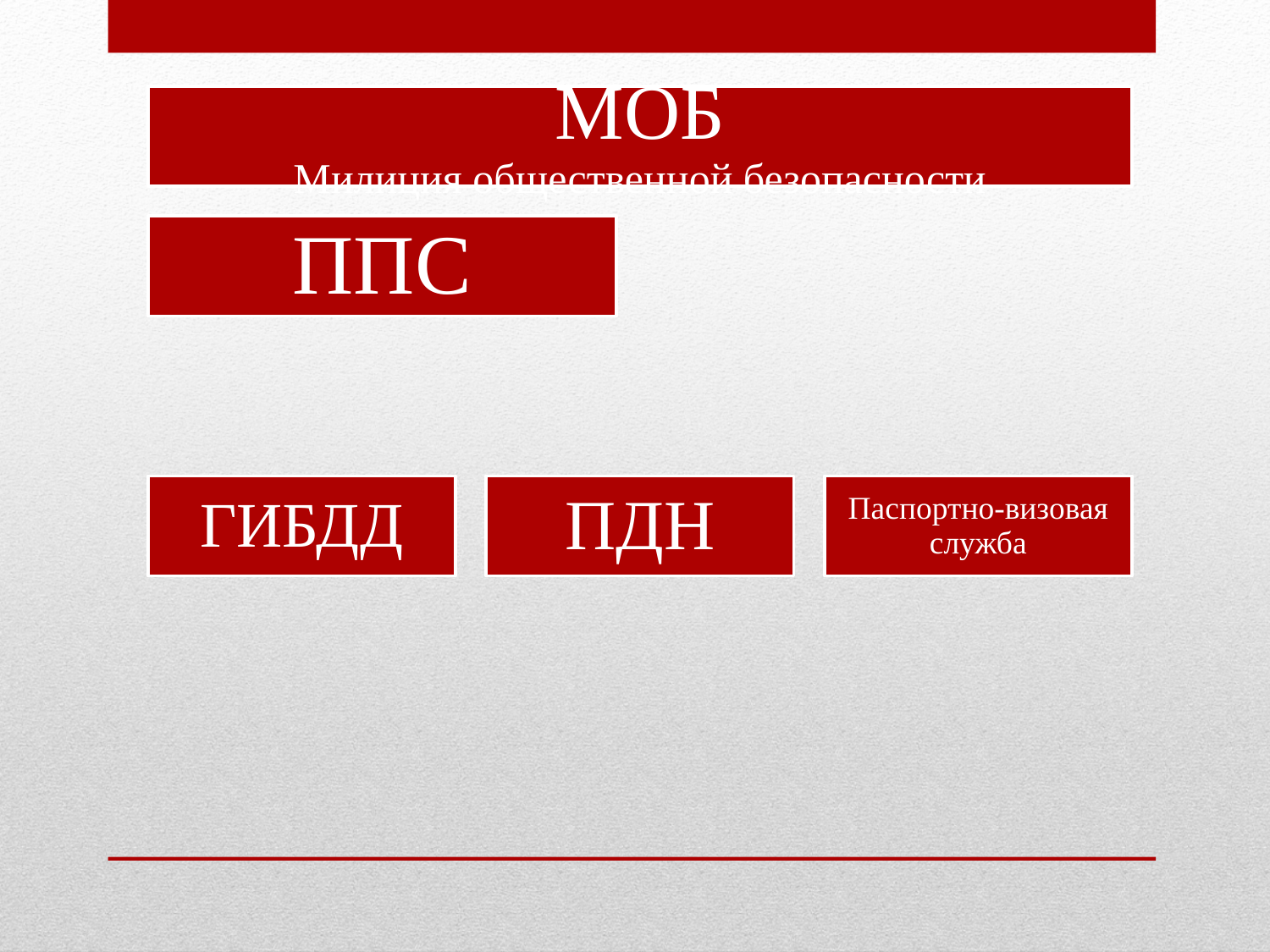

МОБ
Милиция общественной безопасности
ППС
ГИБДД
ПДН
Паспортно-визовая служба